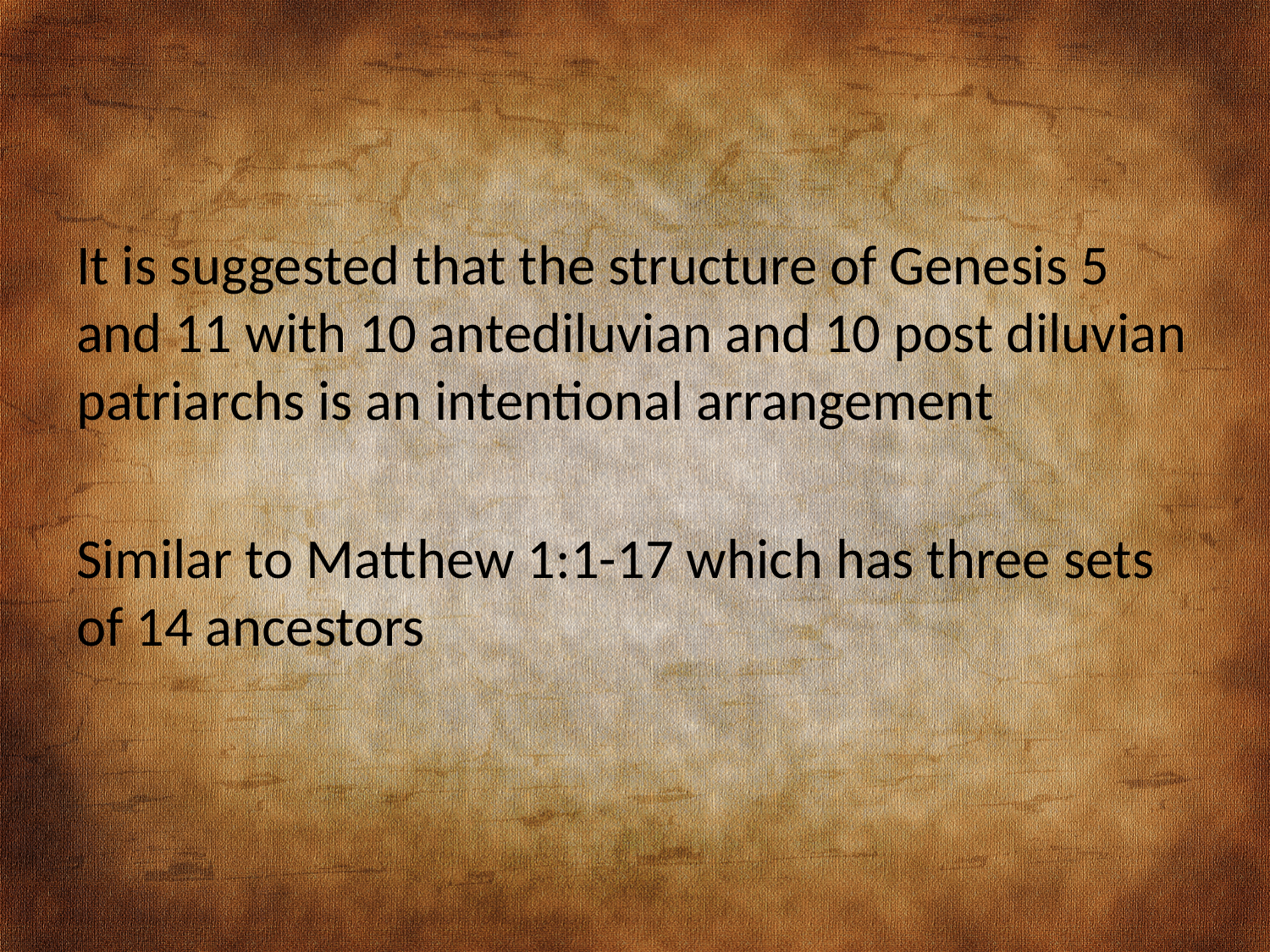

#
It is suggested that the structure of Genesis 5 and 11 with 10 antediluvian and 10 post diluvian patriarchs is an intentional arrangement

Similar to Matthew 1:1-17 which has three sets of 14 ancestors